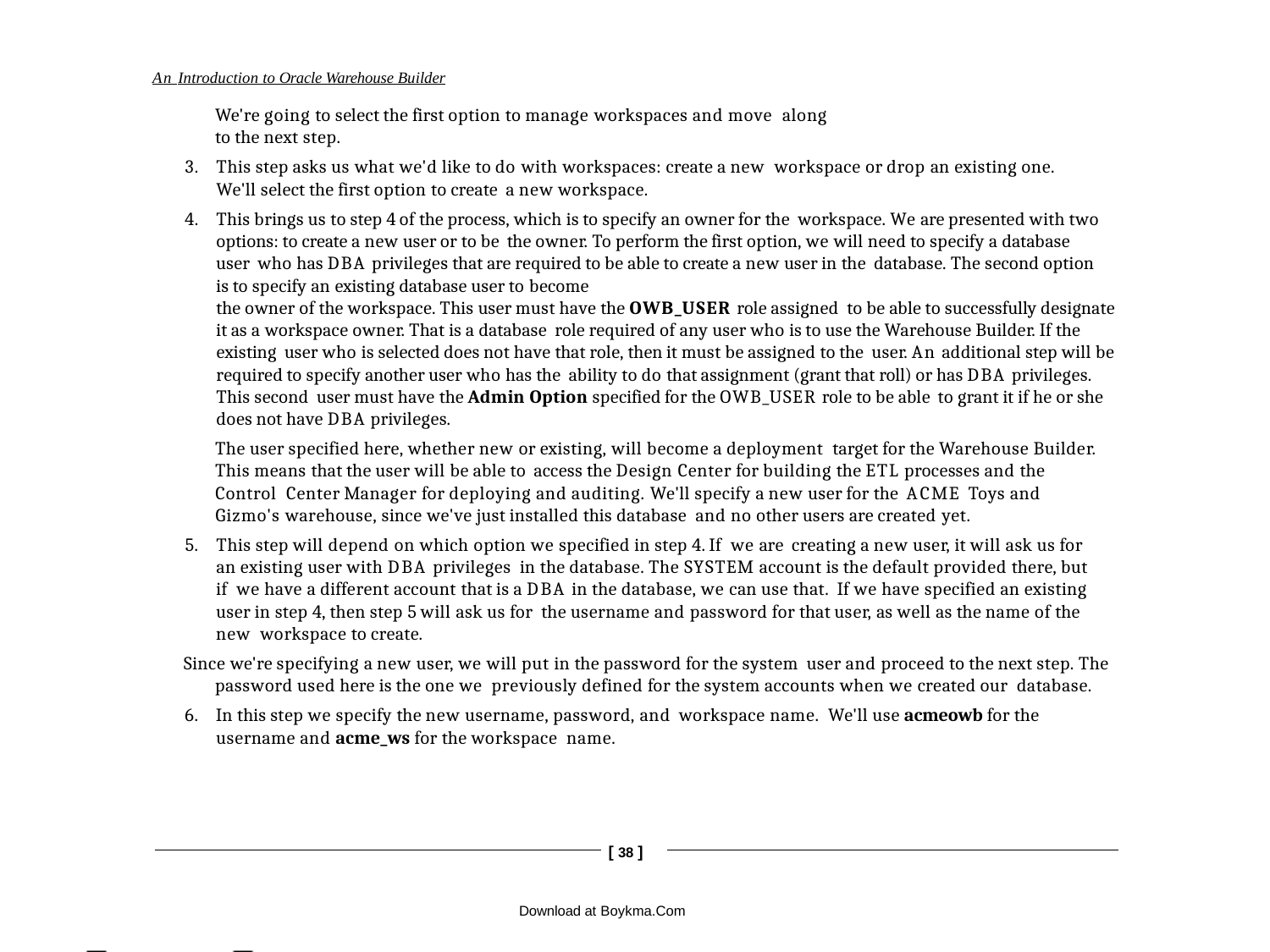

An Introduction to Oracle Warehouse Builder

We're going to select the first option to manage workspaces and move  along
to the next step.
This step asks us what we'd like to do with workspaces: create a new  workspace or drop an existing one. We'll select the first option to create  a new workspace.
This brings us to step 4 of the process, which is to specify an owner for the  workspace. We are presented with two options: to create a new user or to be  the owner. To perform the first option, we will need to specify a database user  who has DBA privileges that are required to be able to create a new user in the  database. The second option is to specify an existing database user to become
the owner of the workspace. This user must have the OWB_USER role assigned  to be able to successfully designate it as a workspace owner. That is a database  role required of any user who is to use the Warehouse Builder. If the existing  user who is selected does not have that role, then it must be assigned to the  user. An additional step will be required to specify another user who has the  ability to do that assignment (grant that roll) or has DBA privileges. This second  user must have the Admin Option specified for the OWB_USER role to be able  to grant it if he or she does not have DBA privileges.
The user specified here, whether new or existing, will become a deployment  target for the Warehouse Builder. This means that the user will be able to  access the Design Center for building the ETL processes and the Control  Center Manager for deploying and auditing. We'll specify a new user for the  ACME Toys and Gizmo's warehouse, since we've just installed this database  and no other users are created yet.
5.	This step will depend on which option we specified in step 4. If  we are  creating a new user, it will ask us for an existing user with DBA privileges  in the database. The SYSTEM account is the default provided there, but if  we have a different account that is a DBA in the database, we can use that.  If we have specified an existing user in step 4, then step 5 will ask us for  the username and password for that user, as well as the name of the new  workspace to create.
Since we're specifying a new user, we will put in the password for the system  user and proceed to the next step. The password used here is the one we  previously defined for the system accounts when we created our database.
6.	In this step we specify the new username, password, and workspace name.  We'll use acmeowb for the username and acme_ws for the workspace  name.
[ 38 ]
Download at Boykma.Com